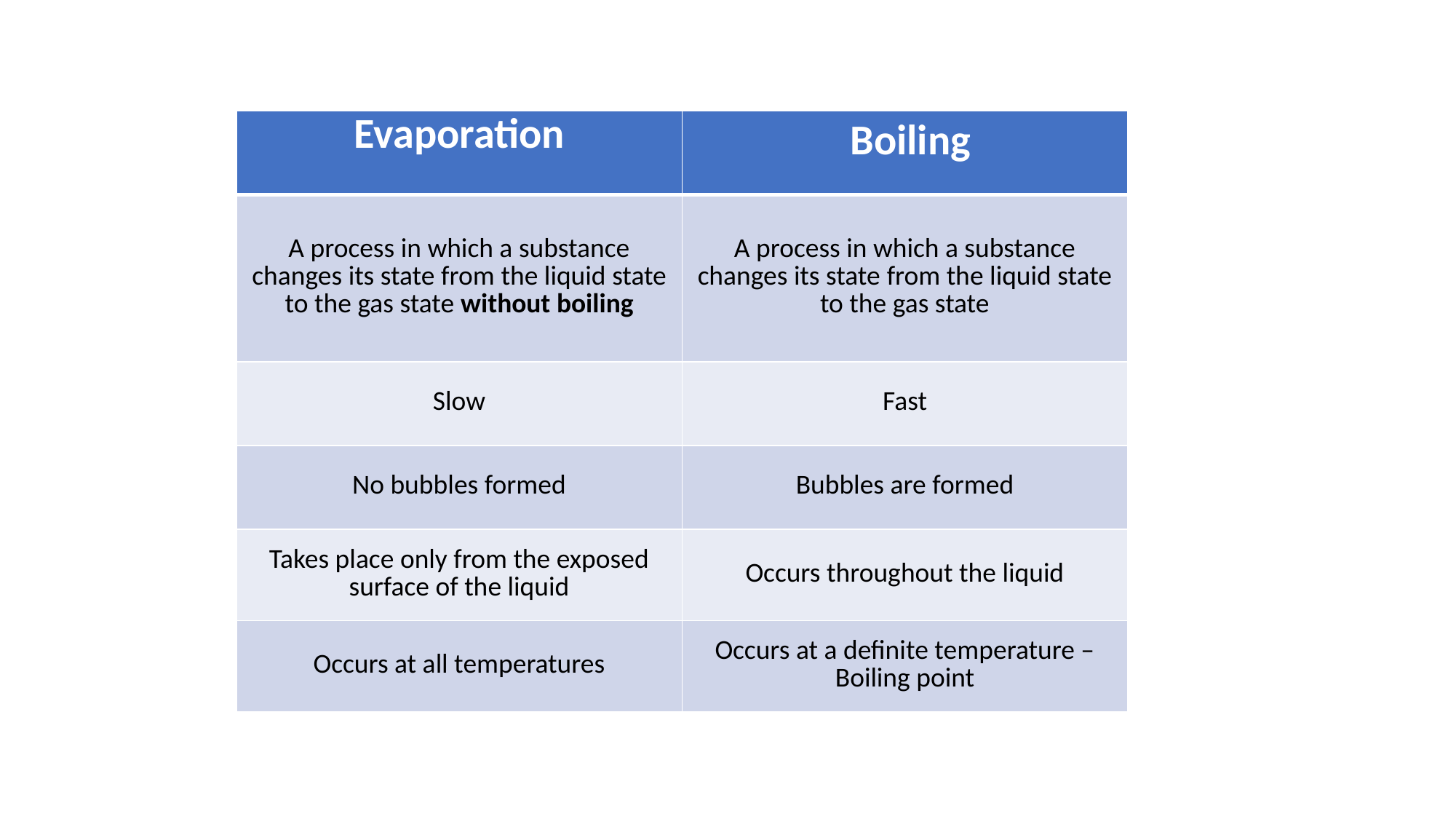

| Evaporation | Boiling |
| --- | --- |
| A process in which a substance changes its state from the liquid state to the gas state without boiling | A process in which a substance changes its state from the liquid state to the gas state |
| Slow | Fast |
| No bubbles formed | Bubbles are formed |
| Takes place only from the exposed surface of the liquid | Occurs throughout the liquid |
| Occurs at all temperatures | Occurs at a definite temperature – Boiling point |